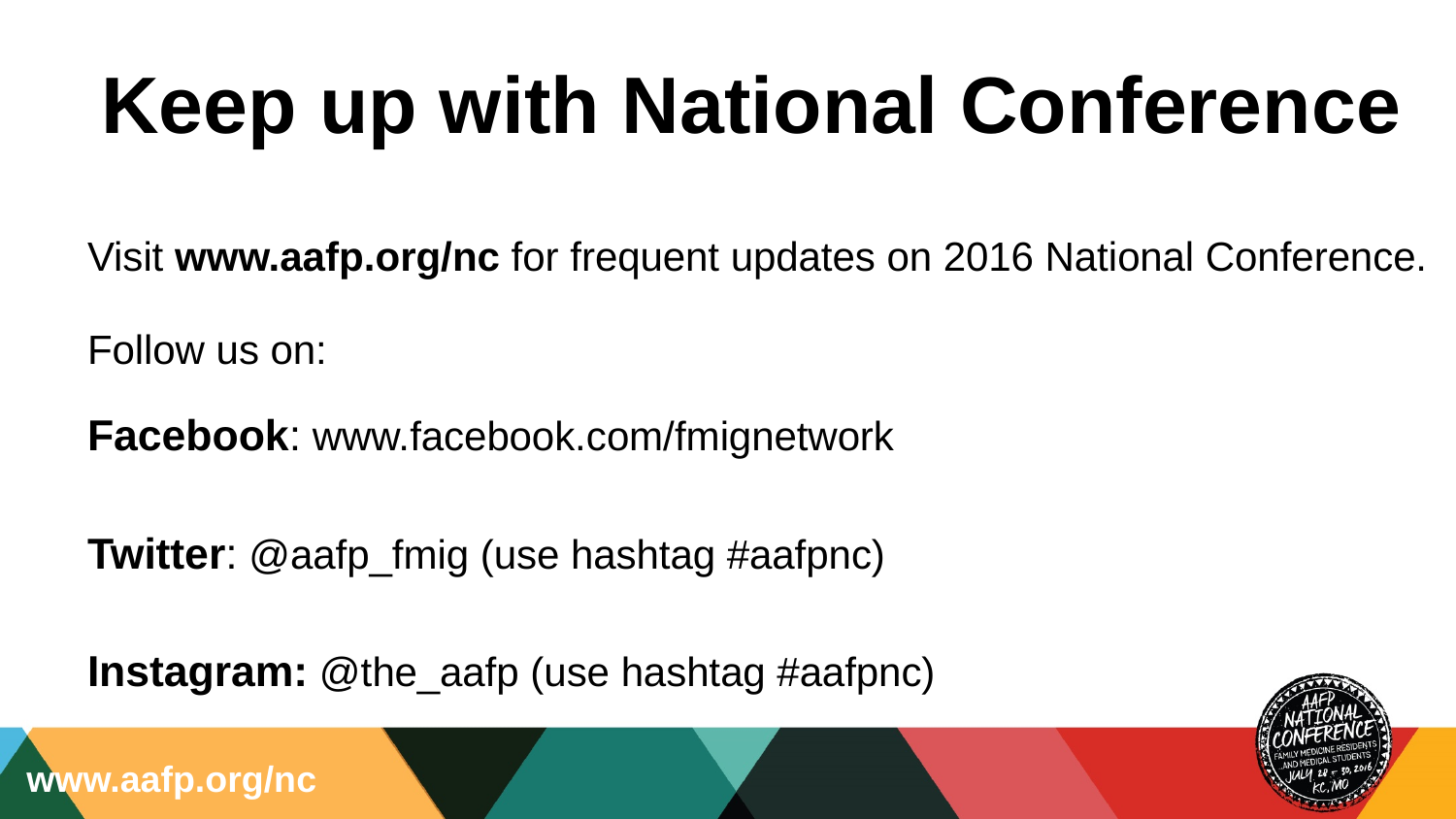

Keep up with National Conference

Visit www.aafp.org/nc for frequent updates on 2016 National Conference.

Follow us on:

Facebook: www.facebook.com/fmignetwork

Twitter: @aafp_fmig (use hashtag #aafpnc)

Instagram: @the_aafp (use hashtag #aafpnc)
www.aafp.org/nc